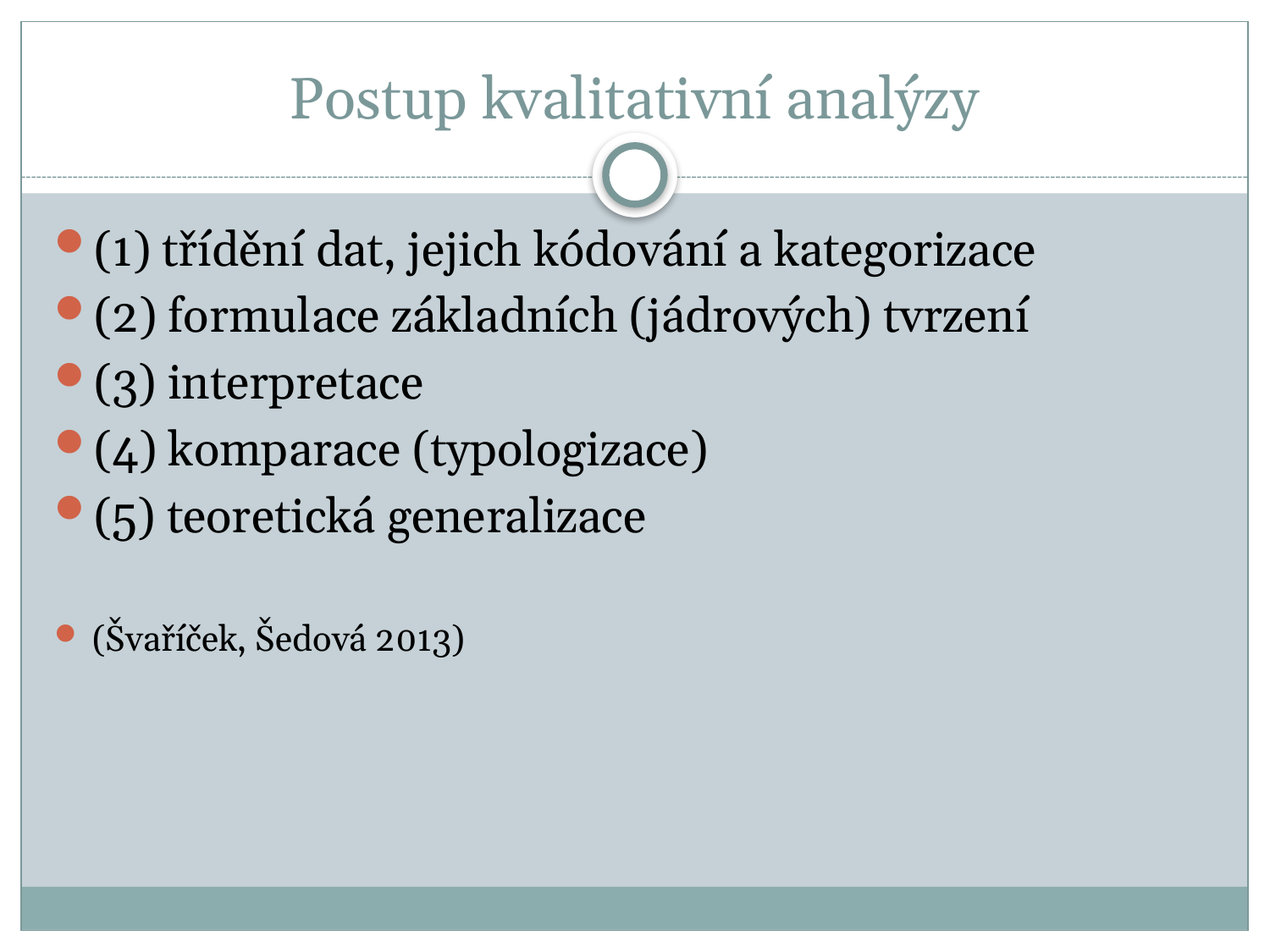

# Postup kvalitativní analýzy
(1) třídění dat, jejich kódování a kategorizace
(2) formulace základních (jádrových) tvrzení
(3) interpretace
(4) komparace (typologizace)
(5) teoretická generalizace

(Švaříček, Šedová 2013)